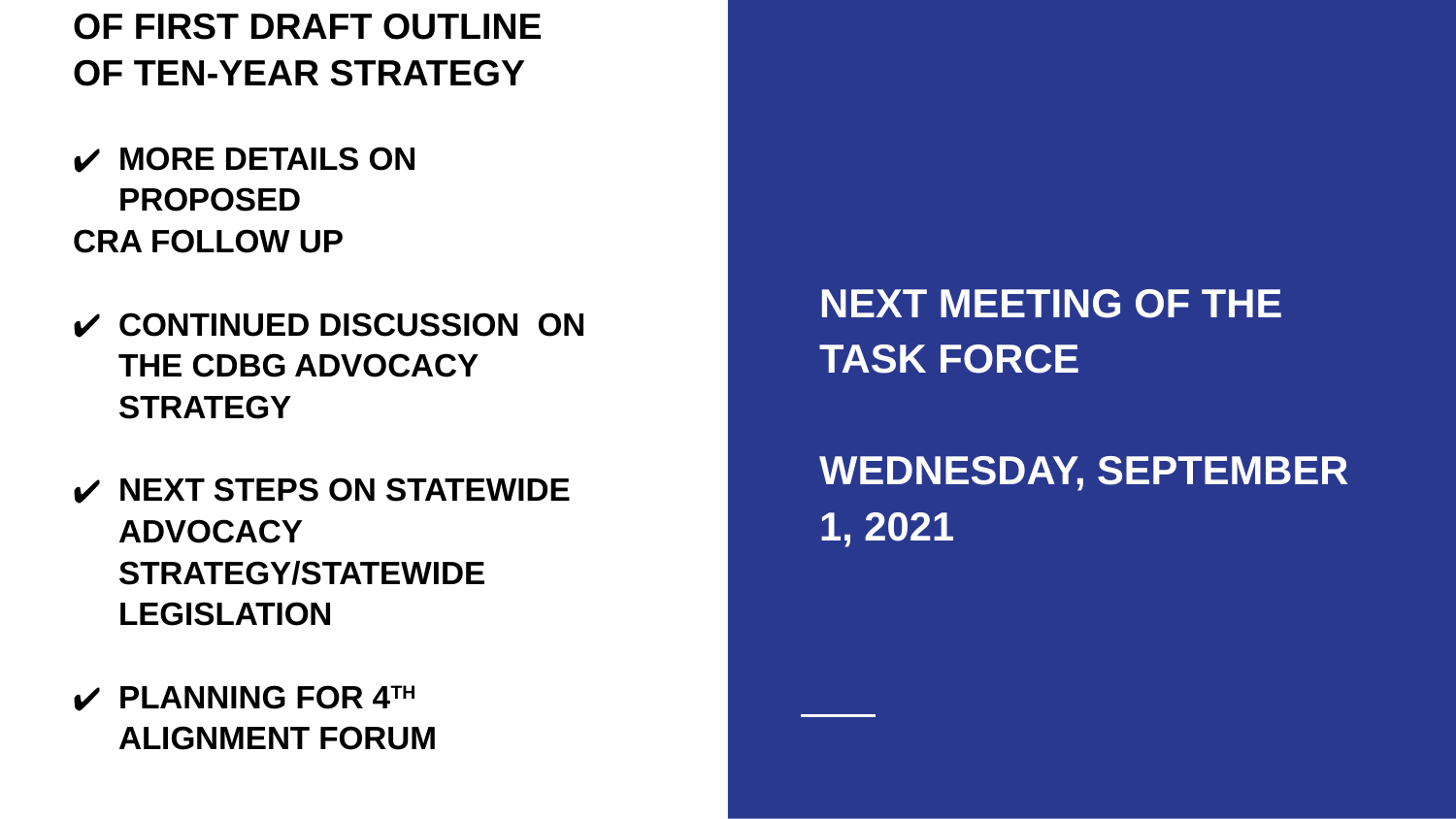

AGENDA:
PRESENTATION/DISCUSSION OF FIRST DRAFT OUTLINE OF TEN-YEAR STRATEGY

MORE DETAILS ON PROPOSED
CRA FOLLOW UP

CONTINUED DISCUSSION  ON THE CDBG ADVOCACY STRATEGY

NEXT STEPS ON STATEWIDE ADVOCACY STRATEGY/STATEWIDE LEGISLATION

PLANNING FOR 4TH ALIGNMENT FORUM

#
NEXT MEETING OF THE TASK FORCE

WEDNESDAY, SEPTEMBER 1, 2021